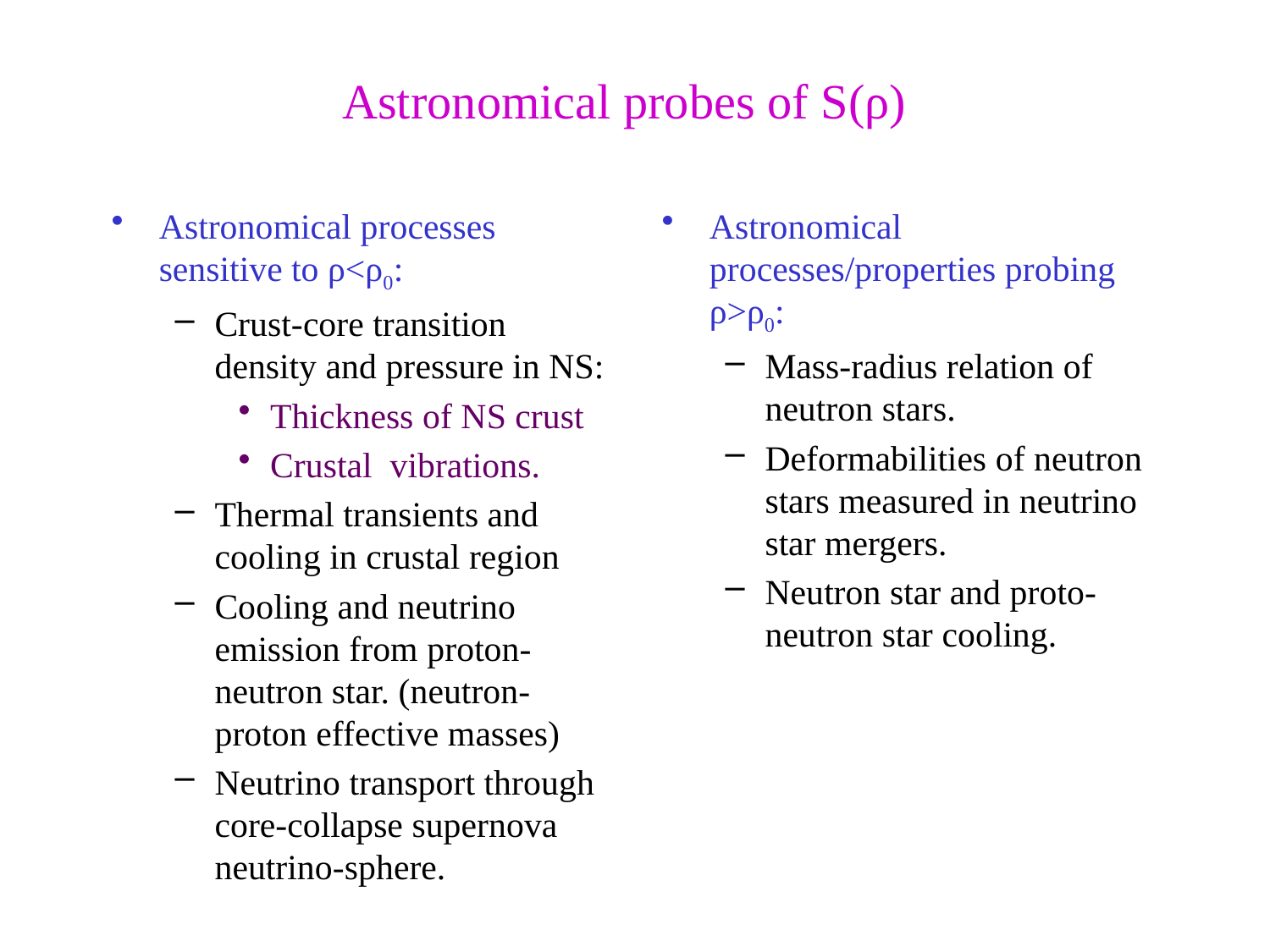

# Astronomical probes of S(ρ)
Astronomical processes sensitive to ρ<ρ0:
Crust-core transition density and pressure in NS:
Thickness of NS crust
Crustal  vibrations.
Thermal transients and cooling in crustal region
Cooling and neutrino emission from proton- neutron star. (neutron-proton effective masses)
Neutrino transport through core-collapse supernova neutrino-sphere.
Astronomical processes/properties probing ρ>ρ0:
Mass-radius relation of neutron stars.
Deformabilities of neutron stars measured in neutrino star mergers.
Neutron star and proto-neutron star cooling.